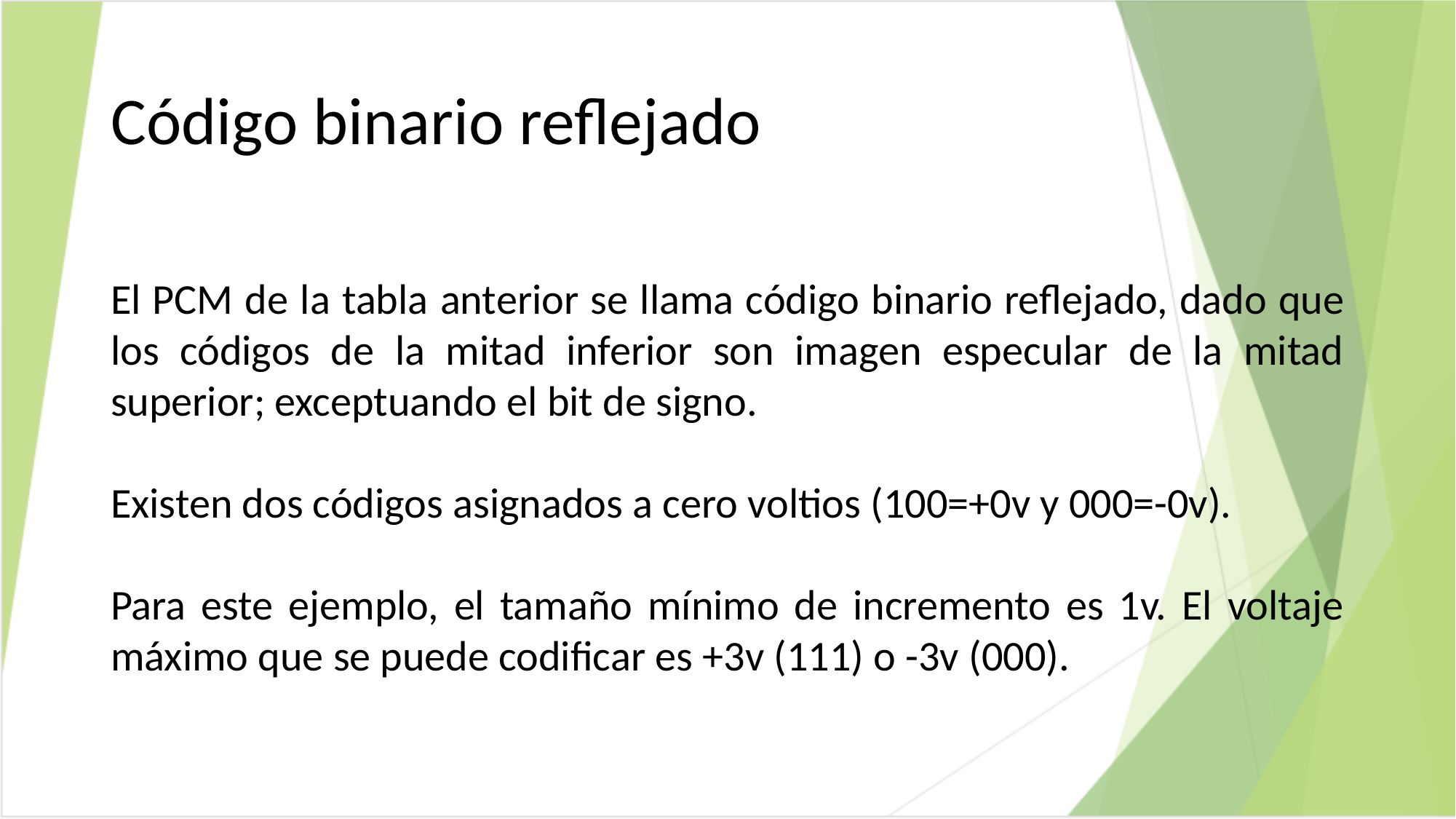

# Código binario reflejado
El PCM de la tabla anterior se llama código binario reflejado, dado que los códigos de la mitad inferior son imagen especular de la mitad superior; exceptuando el bit de signo.

Existen dos códigos asignados a cero voltios (100=+0v y 000=-0v).

Para este ejemplo, el tamaño mínimo de incremento es 1v. El voltaje máximo que se puede codificar es +3v (111) o -3v (000).